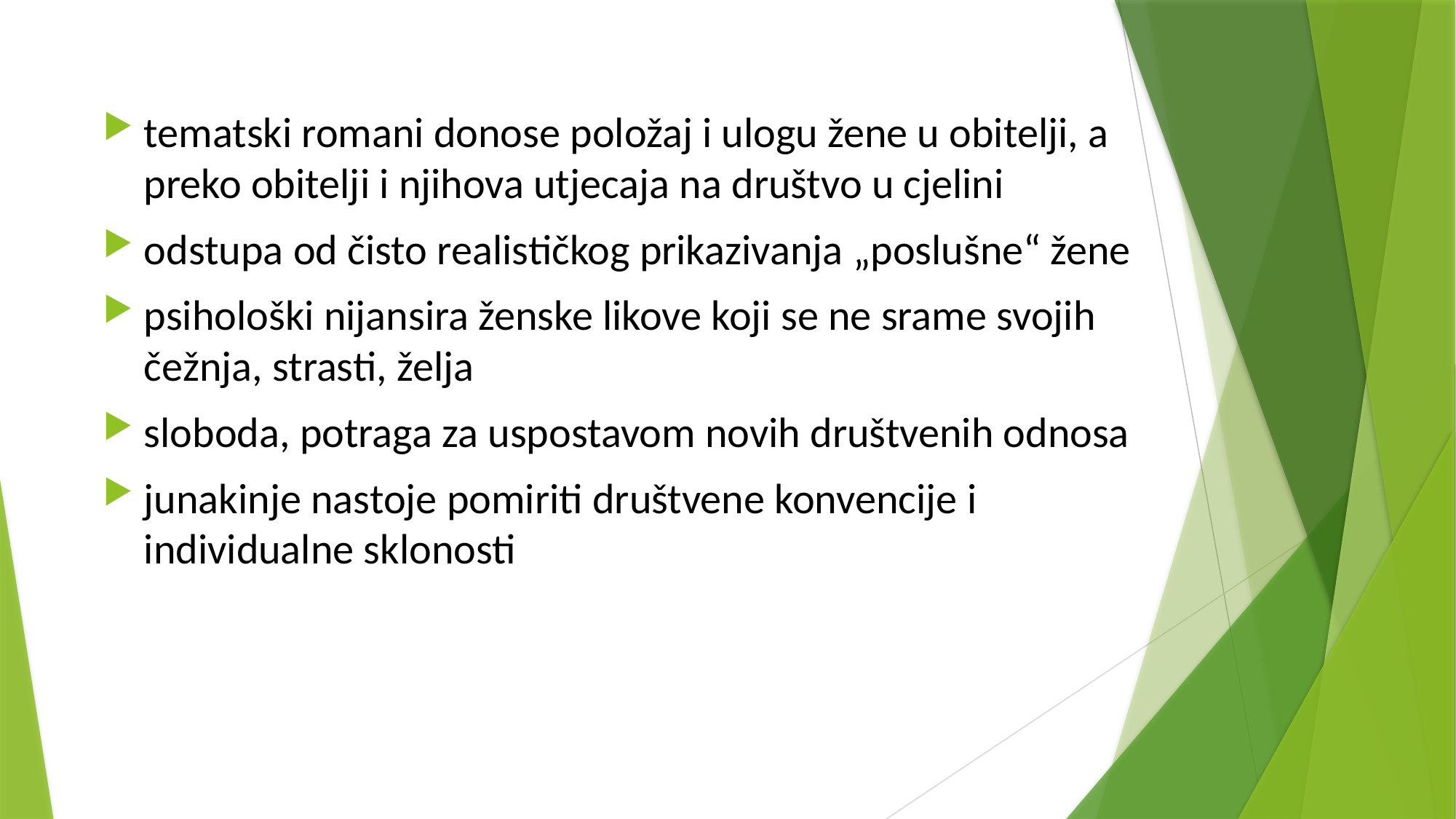

tematski romani donose položaj i ulogu žene u obitelji, a preko obitelji i njihova utjecaja na društvo u cjelini
odstupa od čisto realističkog prikazivanja „poslušne“ žene
psihološki nijansira ženske likove koji se ne srame svojih čežnja, strasti, želja
sloboda, potraga za uspostavom novih društvenih odnosa
junakinje nastoje pomiriti društvene konvencije i individualne sklonosti